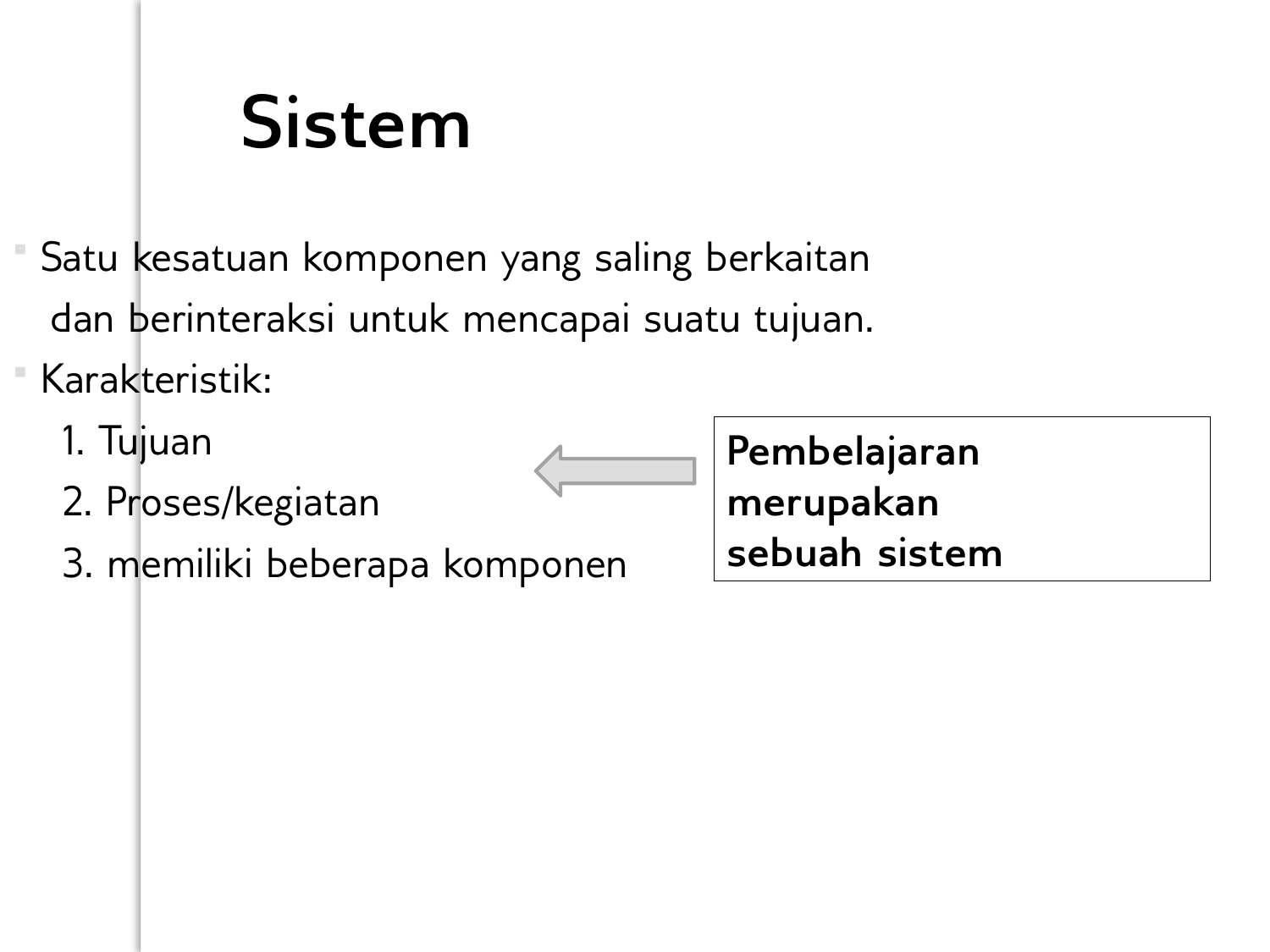

Sistem
 Satu kesatuan komponen yang saling berkaitan
   dan berinteraksi untuk mencapai suatu tujuan.
 Karakteristik:
    1. Tujuan
    2. Proses/kegiatan
    3. memiliki beberapa komponen
Pembelajaran merupakan
sebuah sistem